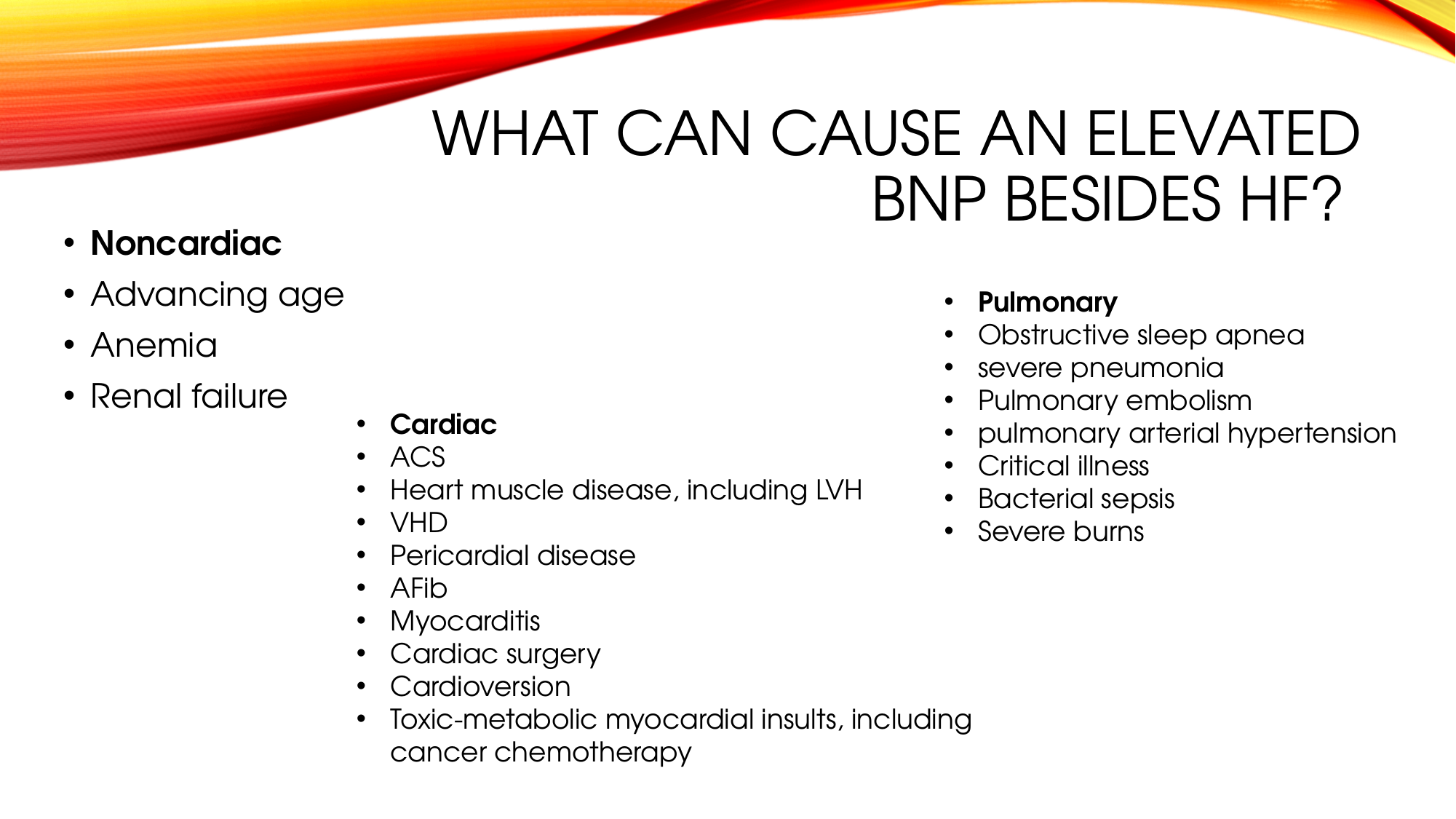

# What can cause an elevated BNP besides HF?
Noncardiac
Advancing age
Anemia
Renal failure

Pulmonary
Obstructive sleep apnea
severe pneumonia
Pulmonary embolism
pulmonary arterial hypertension
Critical illness
Bacterial sepsis
Severe burns
Cardiac
ACS
Heart muscle disease, including LVH
VHD
Pericardial disease
AFib
Myocarditis
Cardiac surgery
Cardioversion
Toxic-metabolic myocardial insults, including cancer chemotherapy